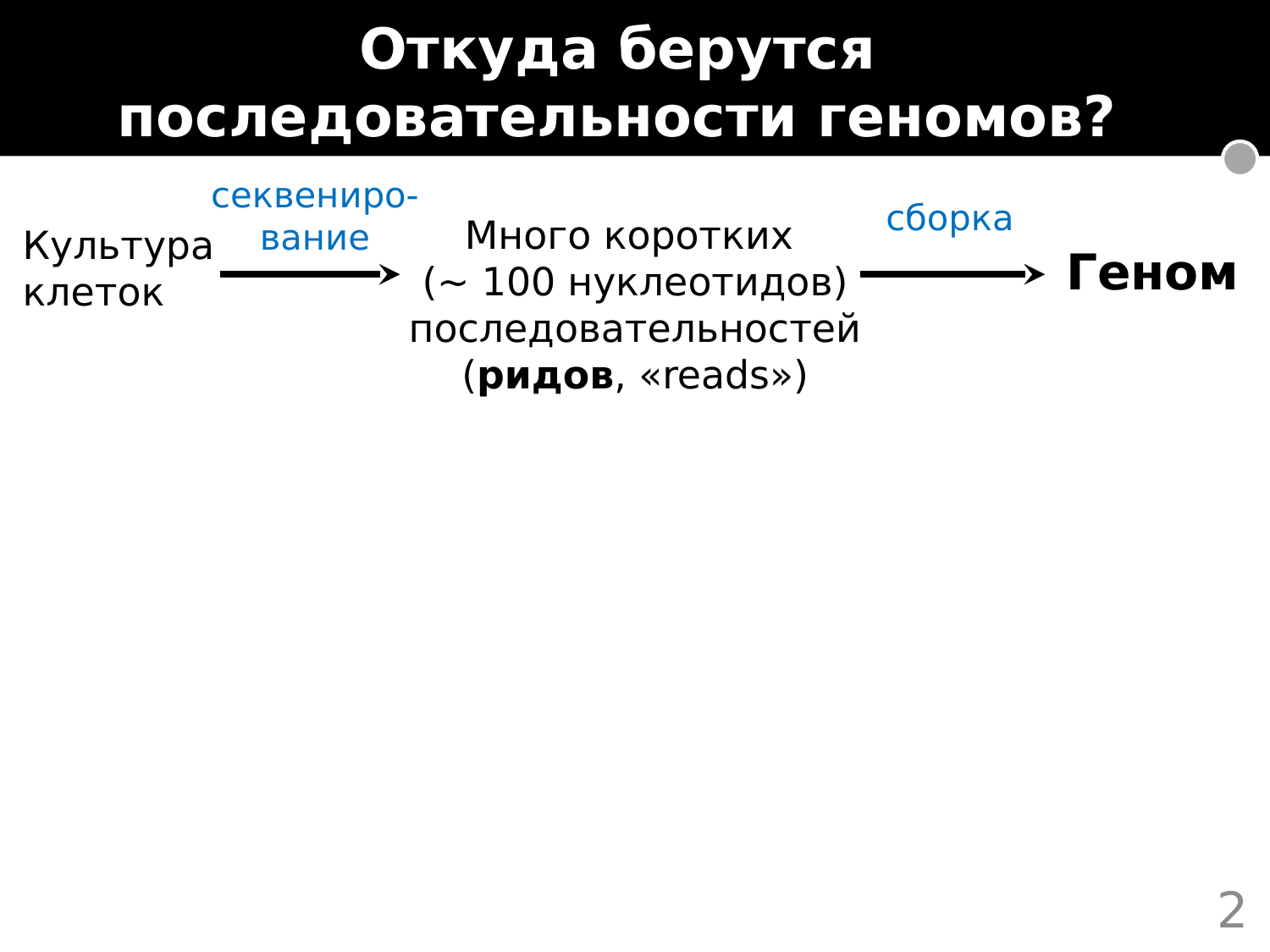

Откуда берутся последовательности геномов?
секвениро-вание
сборка
Много коротких
(~ 100 нуклеотидов) последовательностей
(ридов, «reads»)
Культура клеток
Геном
2